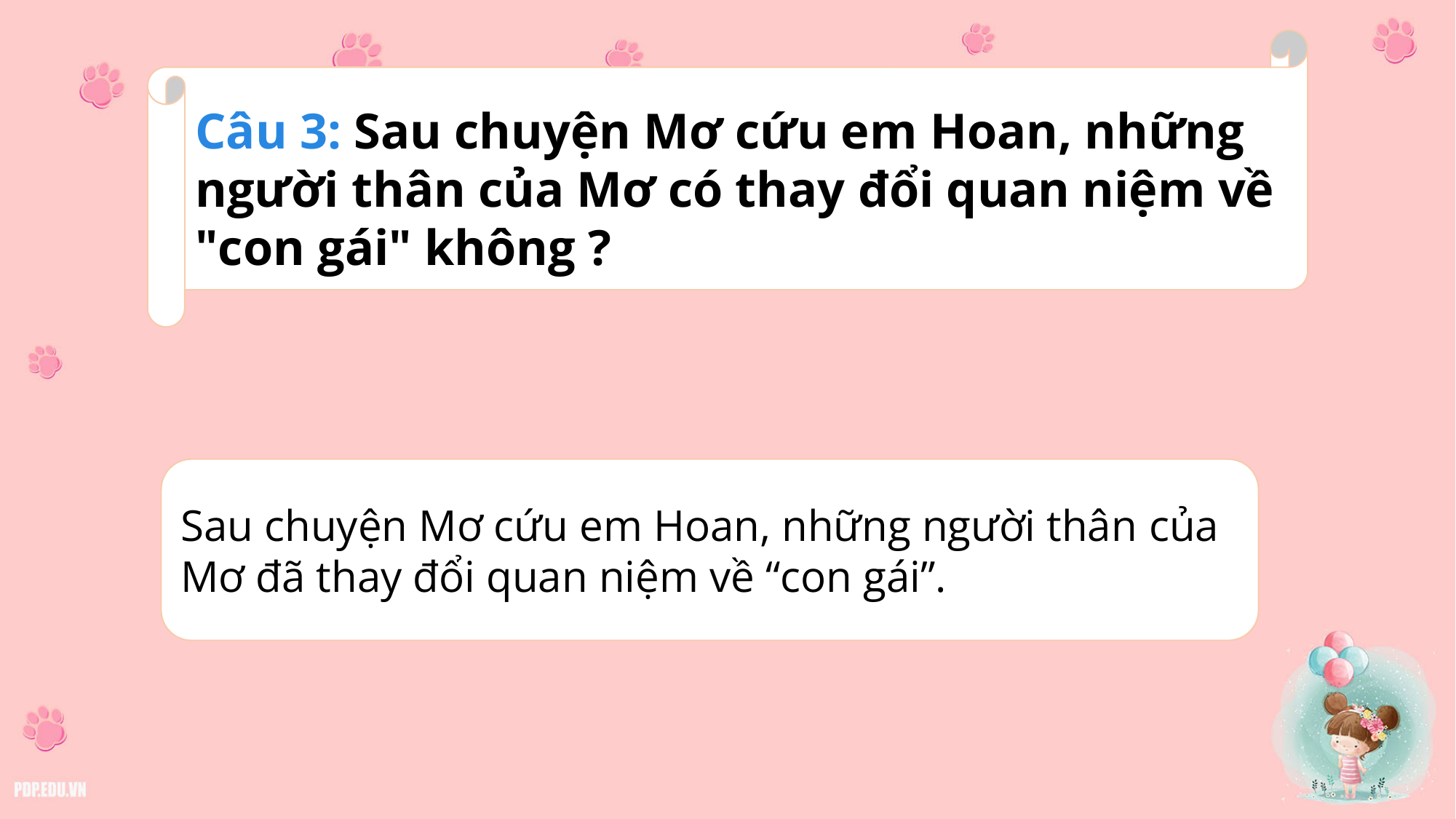

Câu 3: Sau chuyện Mơ cứu em Hoan, những người thân của Mơ có thay đổi quan niệm về "con gái" không ?

Sau chuyện Mơ cứu em Hoan, những người thân của Mơ đã thay đổi quan niệm về “con gái”.